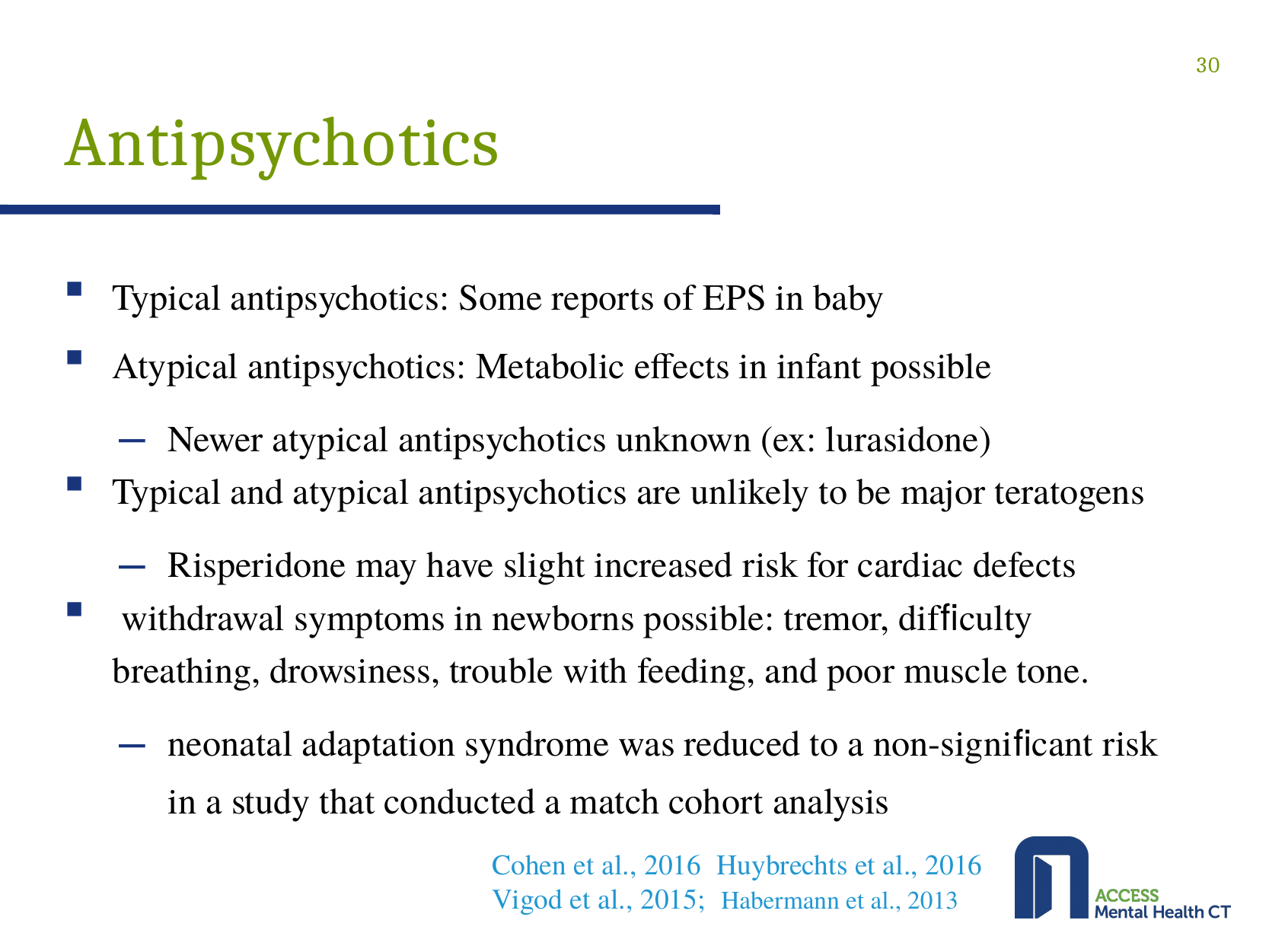

# Antipsychotics
30
Typical antipsychotics: Some reports of EPS in baby
Atypical antipsychotics: Metabolic effects in infant possible
Newer atypical antipsychotics unknown (ex: lurasidone)
Typical and atypical antipsychotics are unlikely to be major teratogens
Risperidone may have slight increased risk for cardiac defects
 withdrawal symptoms in newborns possible: tremor, difficulty breathing, drowsiness, trouble with feeding, and poor muscle tone.
neonatal adaptation syndrome was reduced to a non-significant risk in a study that conducted a match cohort analysis

Cohen et al., 2016; Huybrechts et al., 2016; Vigod et al., 2015; (Habermann et al., 2013),